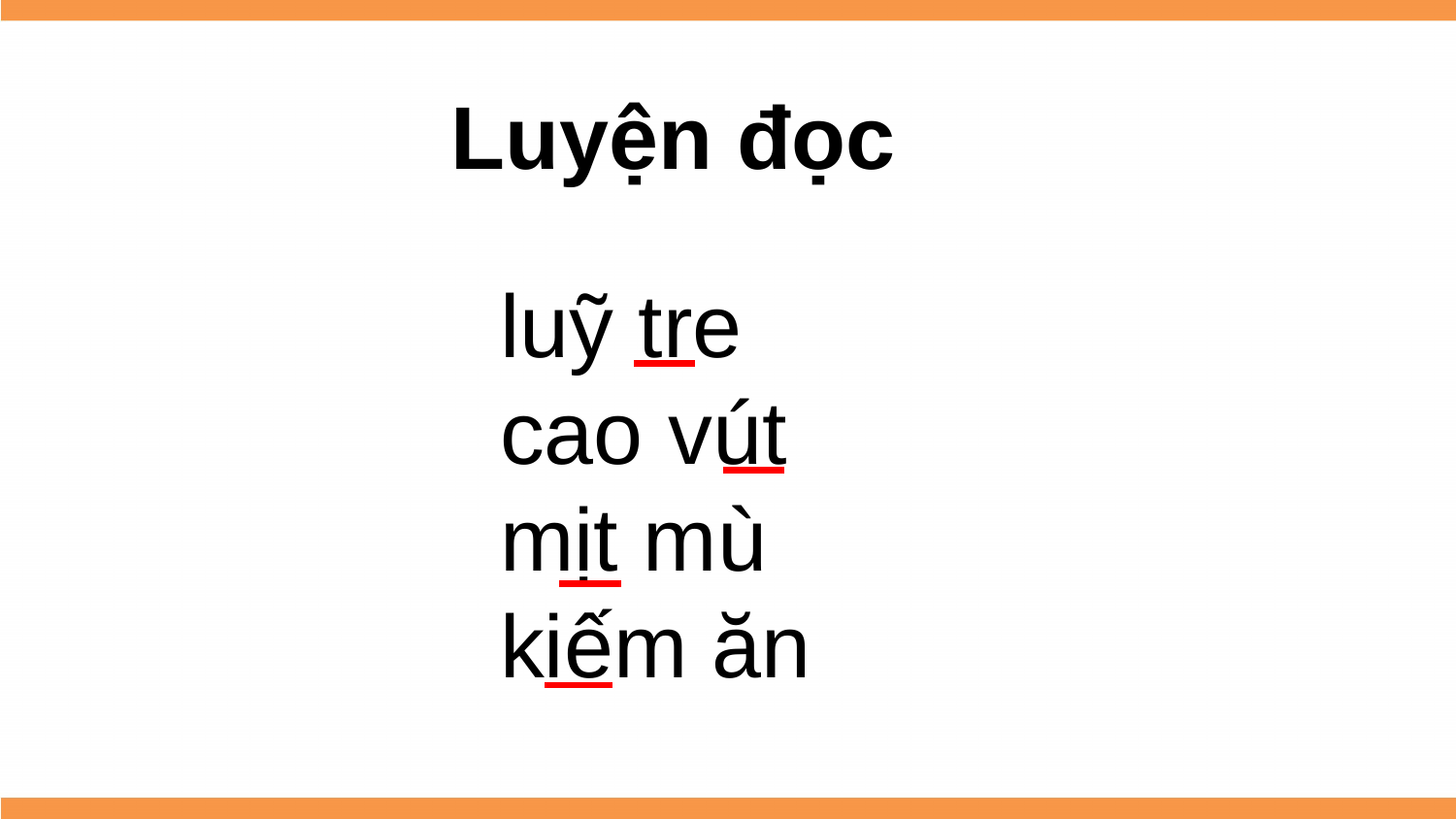

Luyện đọc
# luỹ tre cao vút mịt mù kiếm ăn